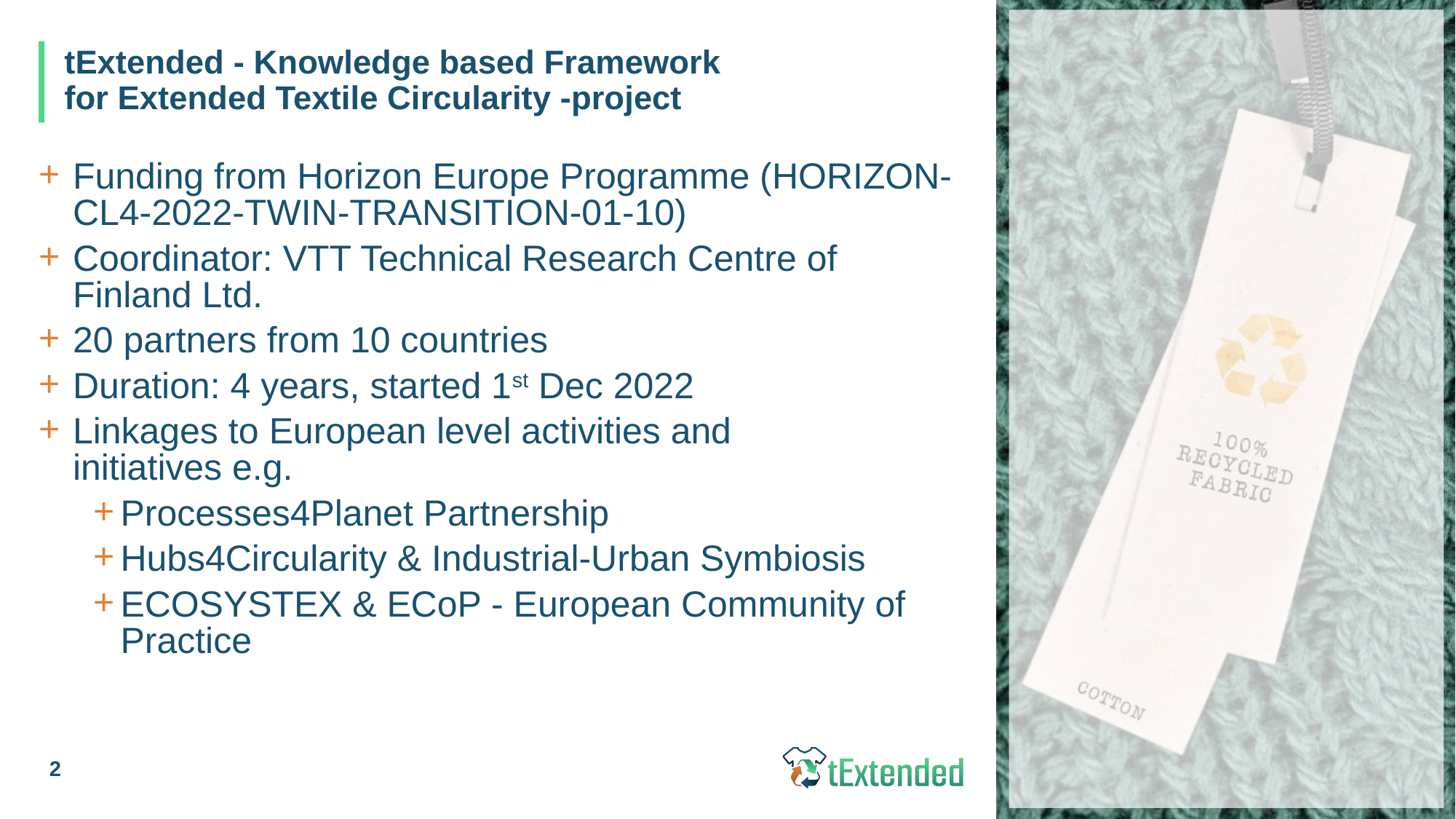

# tExtended - Knowledge based Framework for Extended Textile Circularity -project
Funding from Horizon Europe Programme (HORIZON-CL4-2022-TWIN-TRANSITION-01-10)
Coordinator: VTT Technical Research Centre of Finland Ltd.
20 partners from 10 countries
Duration: 4 years, started 1st Dec 2022
Linkages to European level activities and initiatives e.g.
Processes4Planet Partnership
Hubs4Circularity & Industrial-Urban Symbiosis
ECOSYSTEX & ECoP - European Community of Practice
2